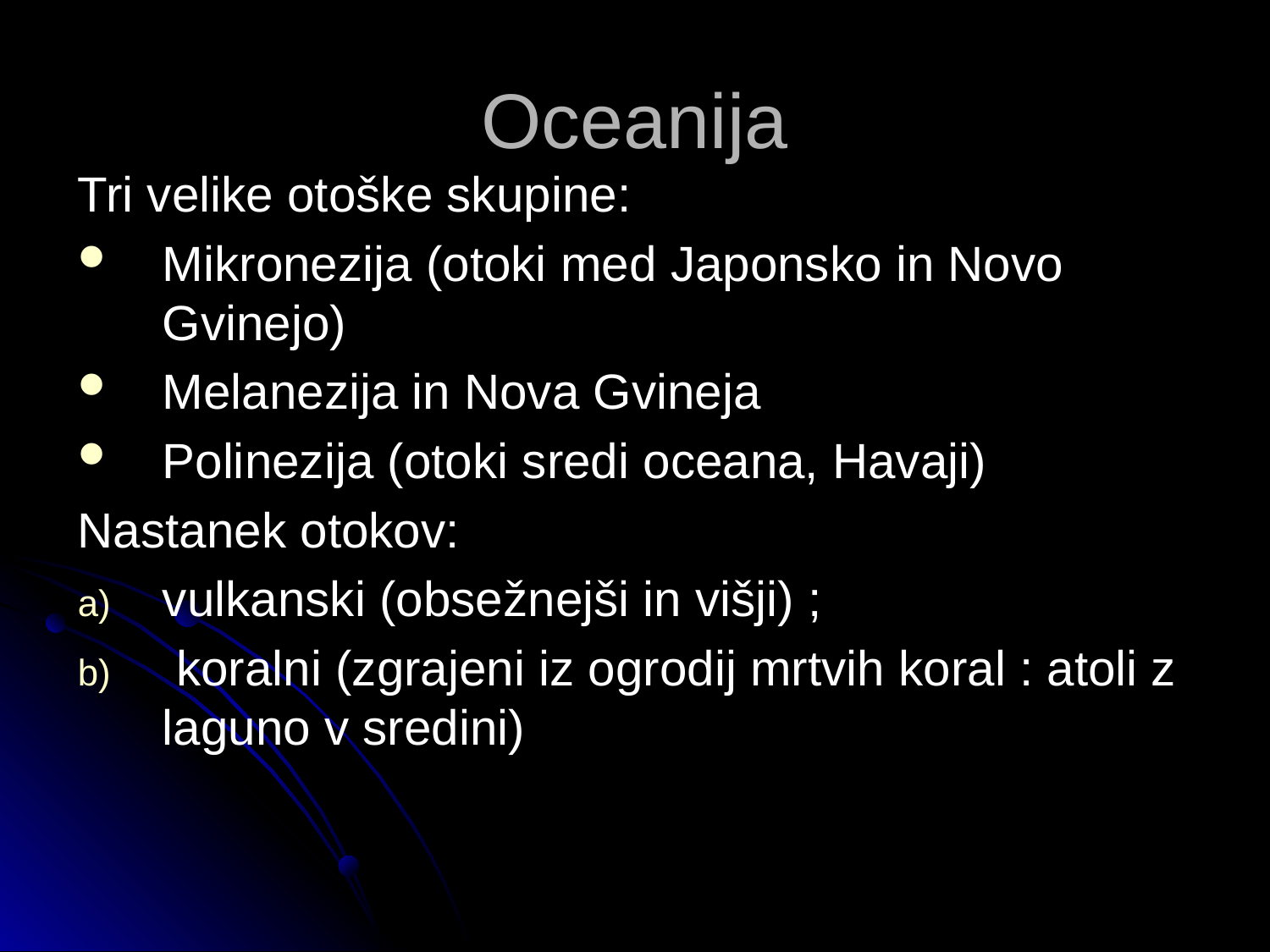

# Oceanija
Tri velike otoške skupine:
Mikronezija (otoki med Japonsko in Novo Gvinejo)
Melanezija in Nova Gvineja
Polinezija (otoki sredi oceana, Havaji)
Nastanek otokov:
vulkanski (obsežnejši in višji) ;
 koralni (zgrajeni iz ogrodij mrtvih koral : atoli z laguno v sredini)